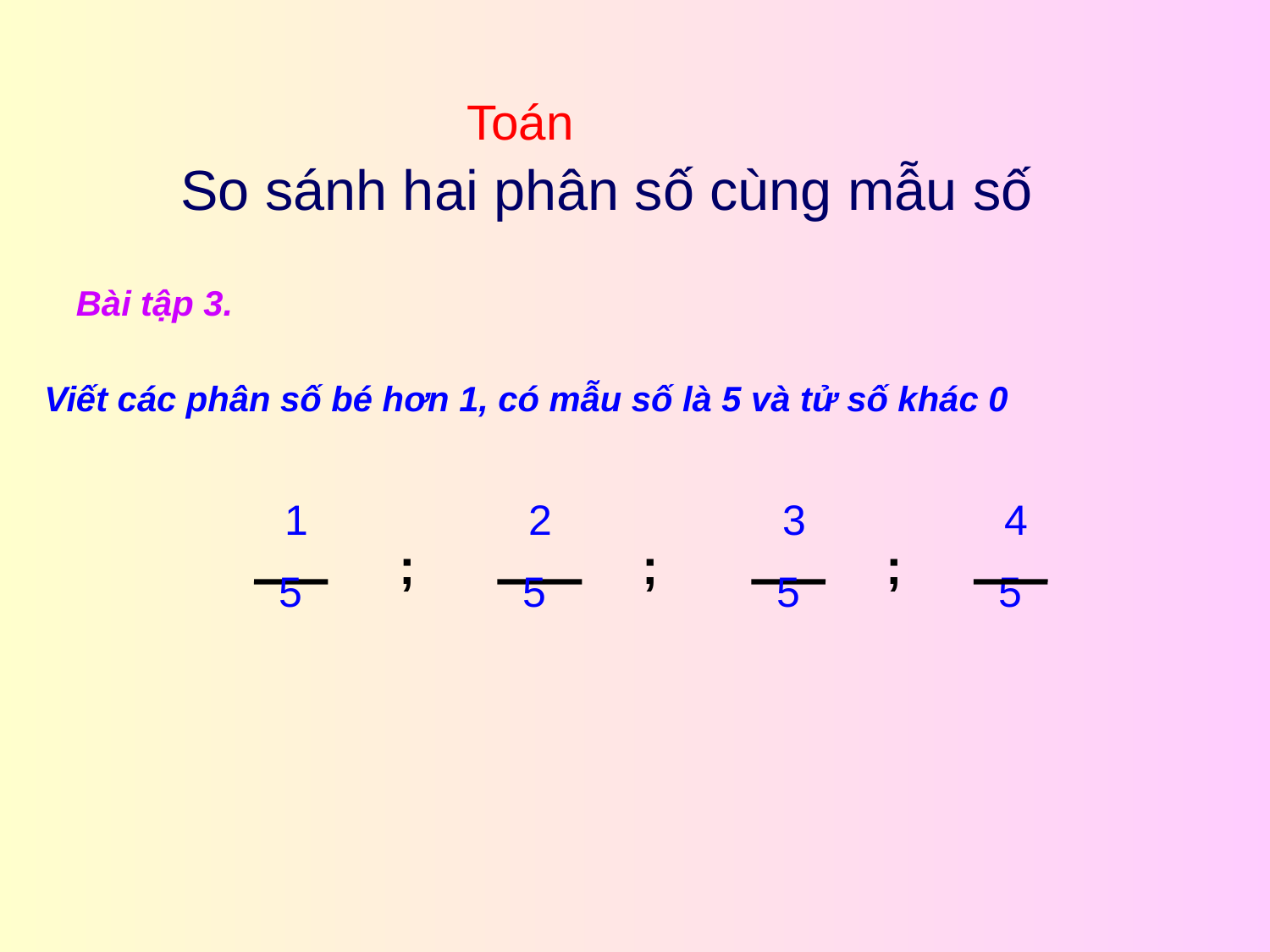

Toán
      So sánh hai phân số cùng mẫu số
Bài tập 3.
Viết các phân số bé hơn 1, có mẫu số là 5 và tử số khác 0
 1
5
 2
5
 3
5
 4
5
;
;
;